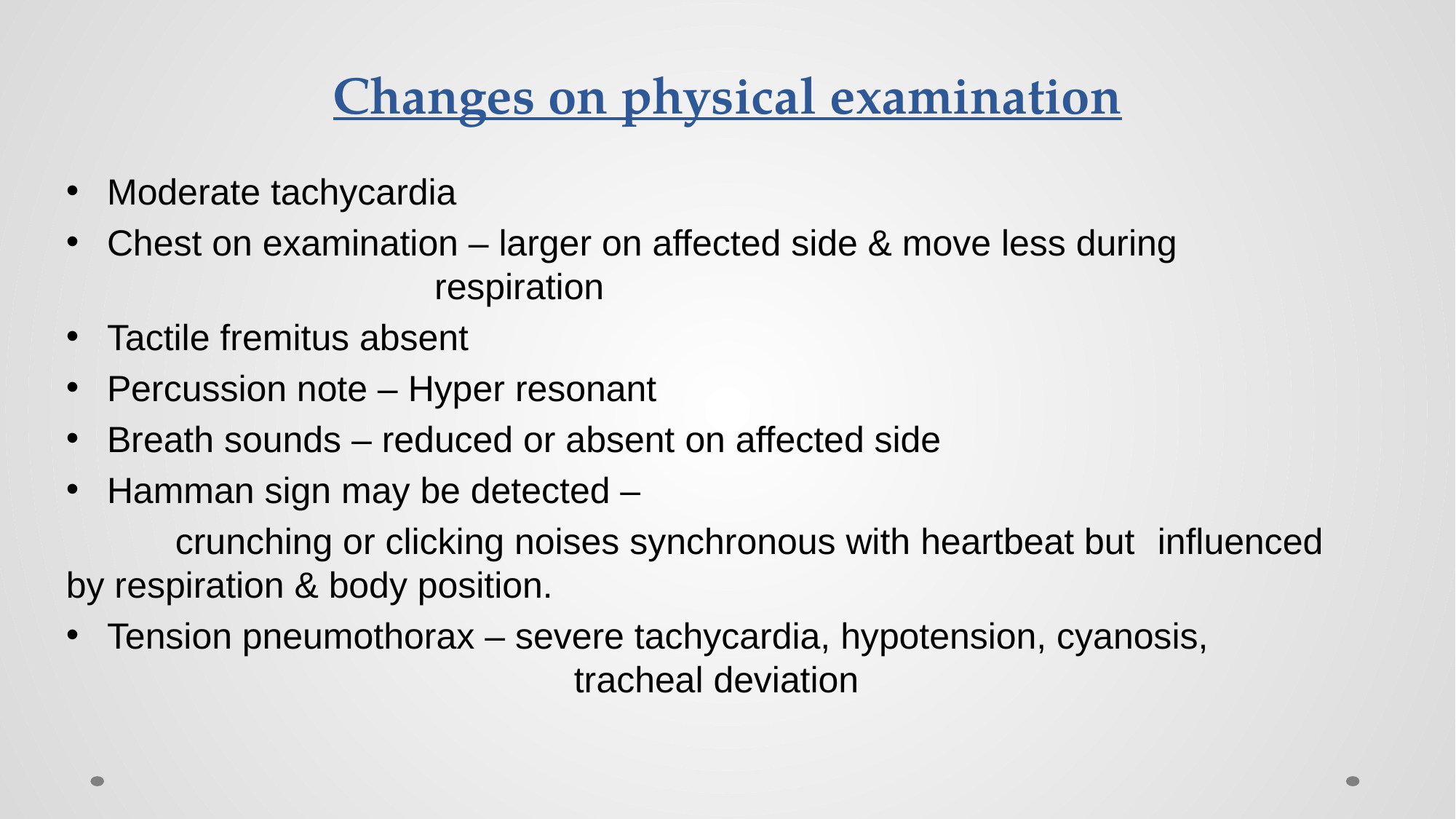

# Changes on physical examination
Moderate tachycardia
Chest on examination – larger on affected side & move less during 					respiration
Tactile fremitus absent
Percussion note – Hyper resonant
Breath sounds – reduced or absent on affected side
Hamman sign may be detected –
	crunching or clicking noises synchronous with heartbeat but 	influenced by respiration & body position.
Tension pneumothorax – severe tachycardia, hypotension, cyanosis, 					   tracheal deviation